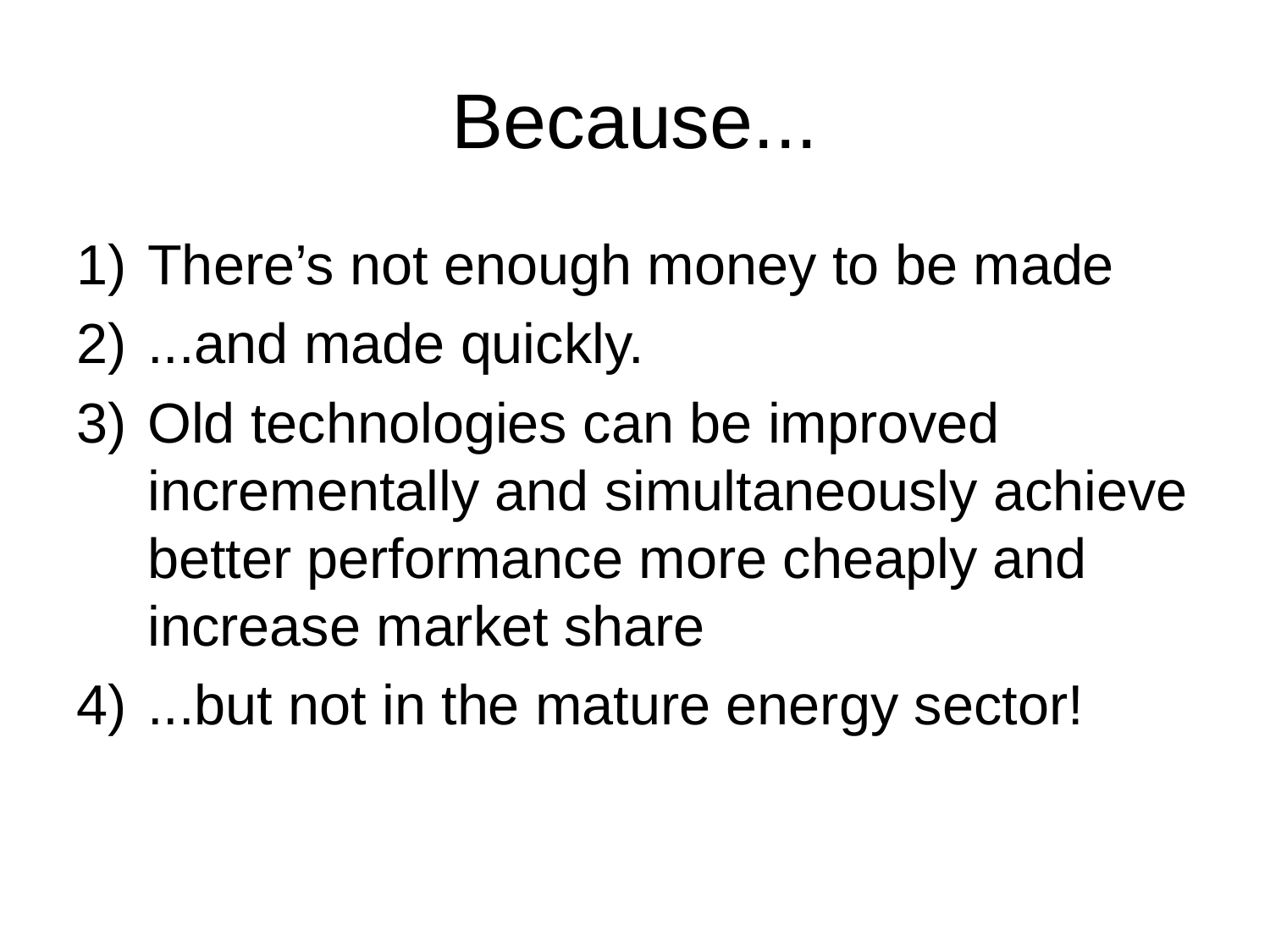

# Because...
There’s not enough money to be made
...and made quickly.
Old technologies can be improved incrementally and simultaneously achieve better performance more cheaply and increase market share
...but not in the mature energy sector!